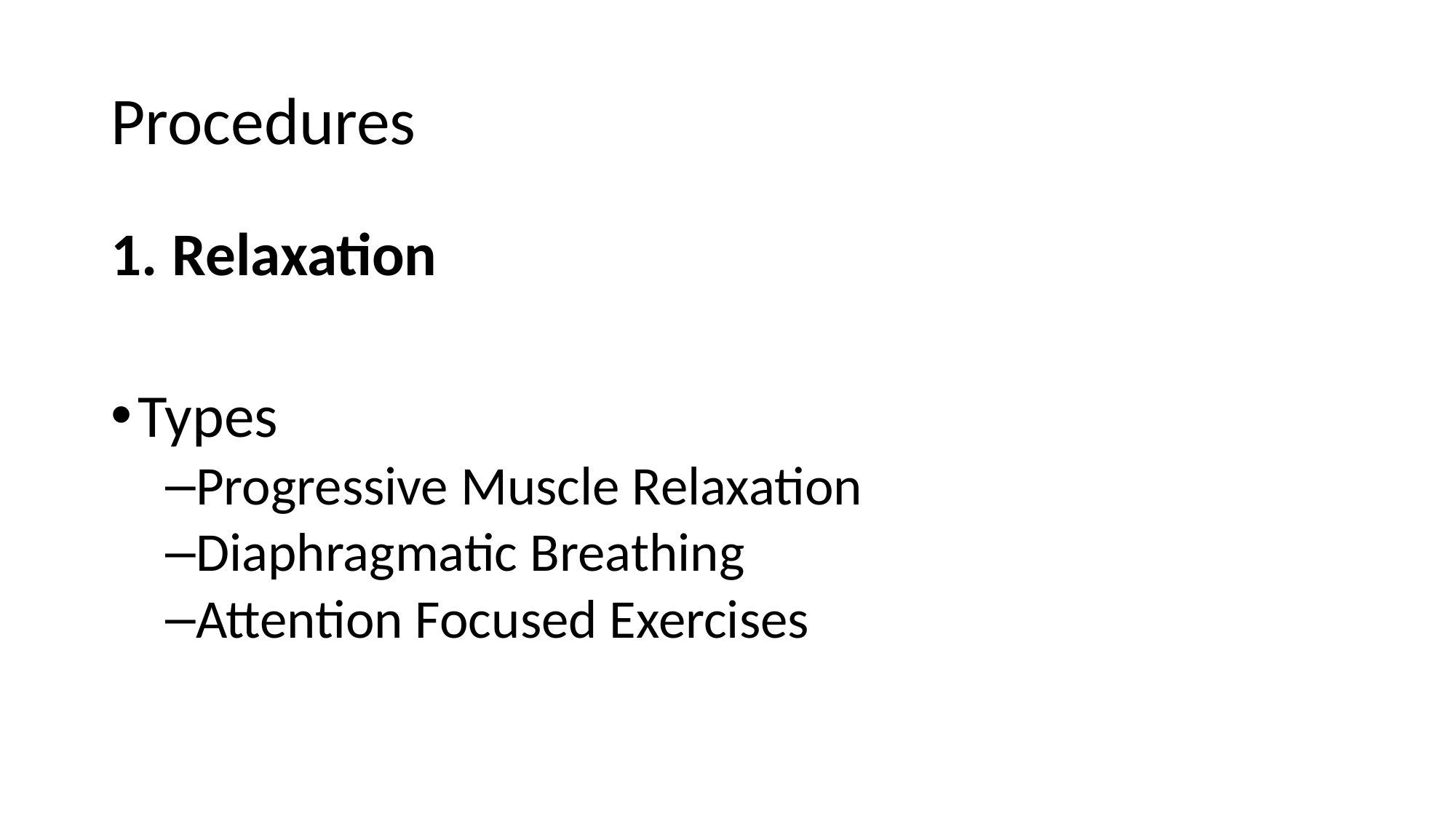

# Procedures
Relaxation

Types
Progressive Muscle Relaxation
Diaphragmatic Breathing
Attention Focused Exercises